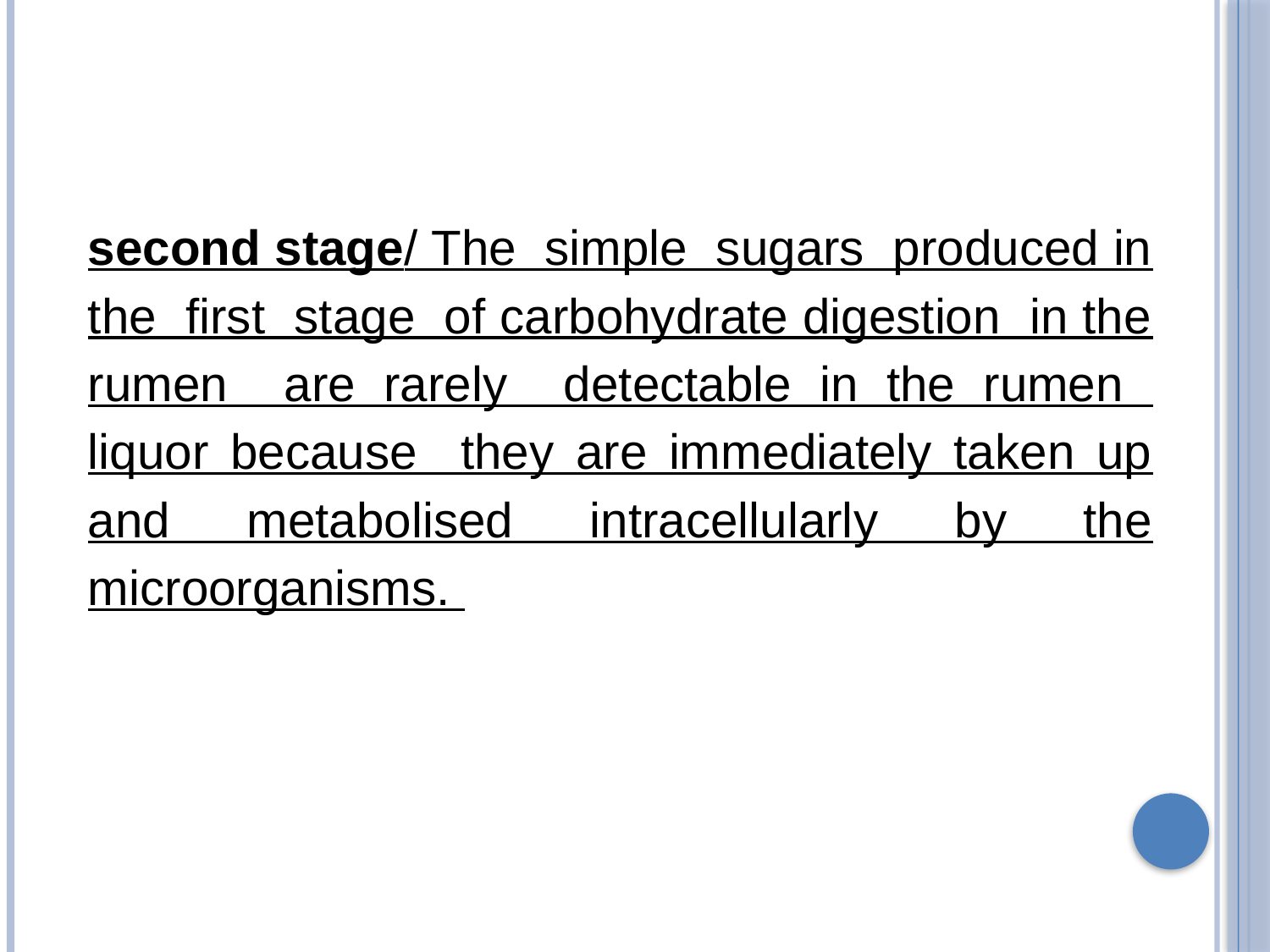

second stage/ The  simple  sugars  produced in the  first  stage  of carbohydrate digestion  in the rumen  are rarely  detectable in the rumen  liquor because  they are immediately taken up and metabolised intracellularly by the microorganisms.